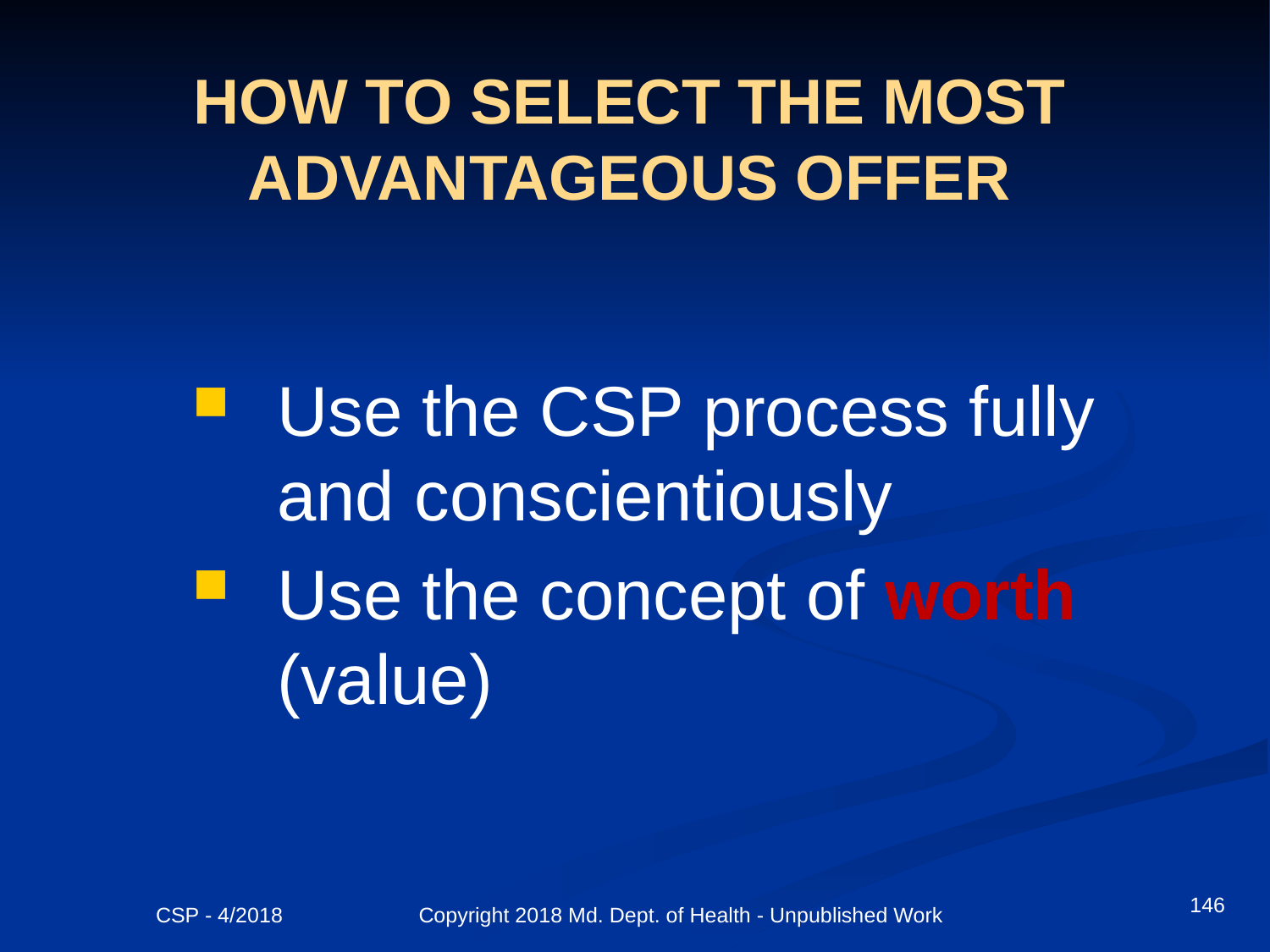

# HOW TO SELECT THE MOST ADVANTAGEOUS OFFER
Use the CSP process fully and conscientiously
Use the concept of worth (value)
146
CSP - 4/2018                       Copyright 2018 Md. Dept. of Health - Unpublished Work